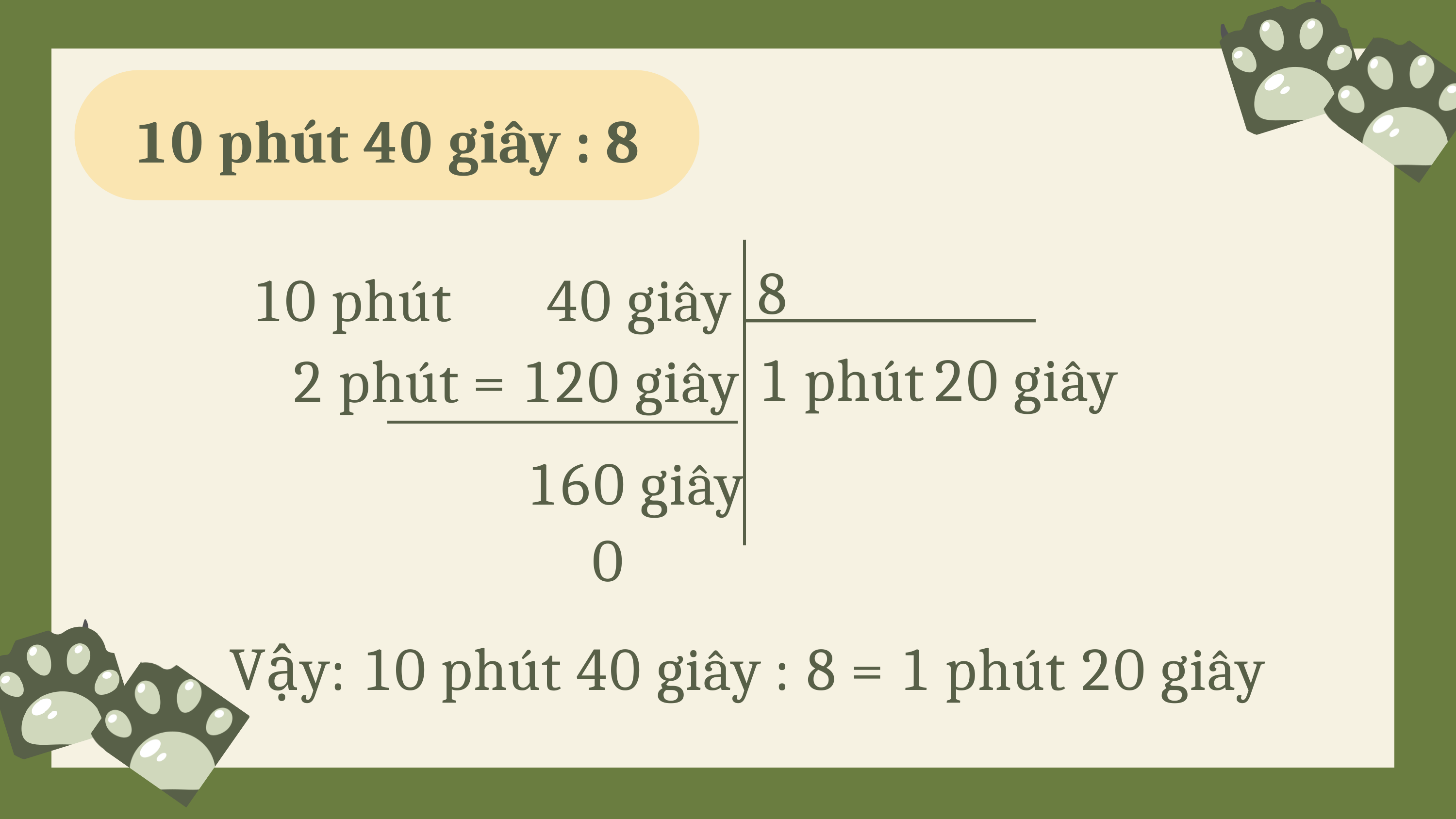

10 phút 40 giây : 8
10 phút       40 giây
20 giây
1 phút
 2 phút = 120 giây
160 giây
0
8
Vậy: 10 phút 40 giây : 8 = 1 phút 20 giây